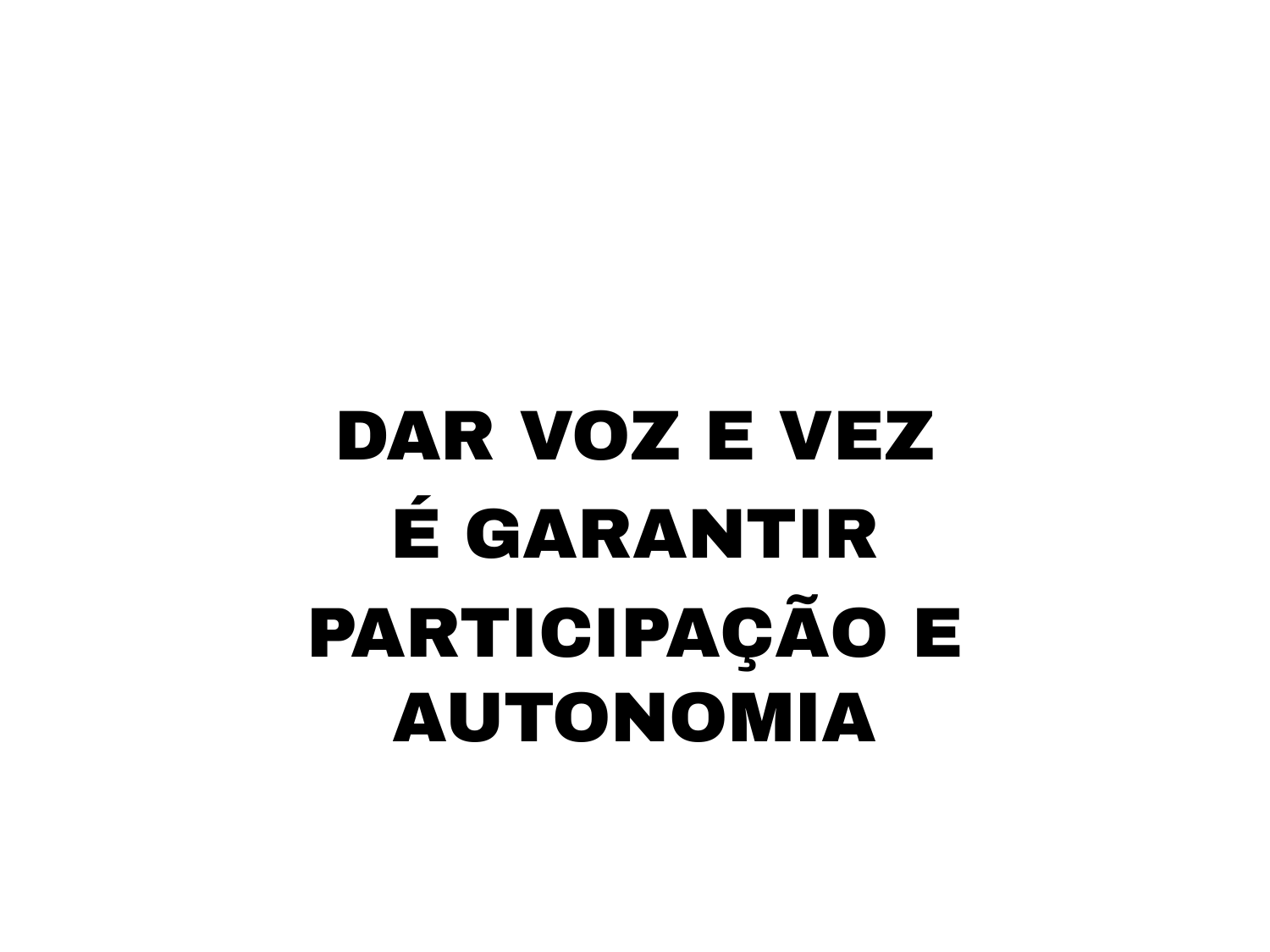

#

DAR VOZ E VEZ
 É GARANTIR
PARTICIPAÇÃO E AUTONOMIA